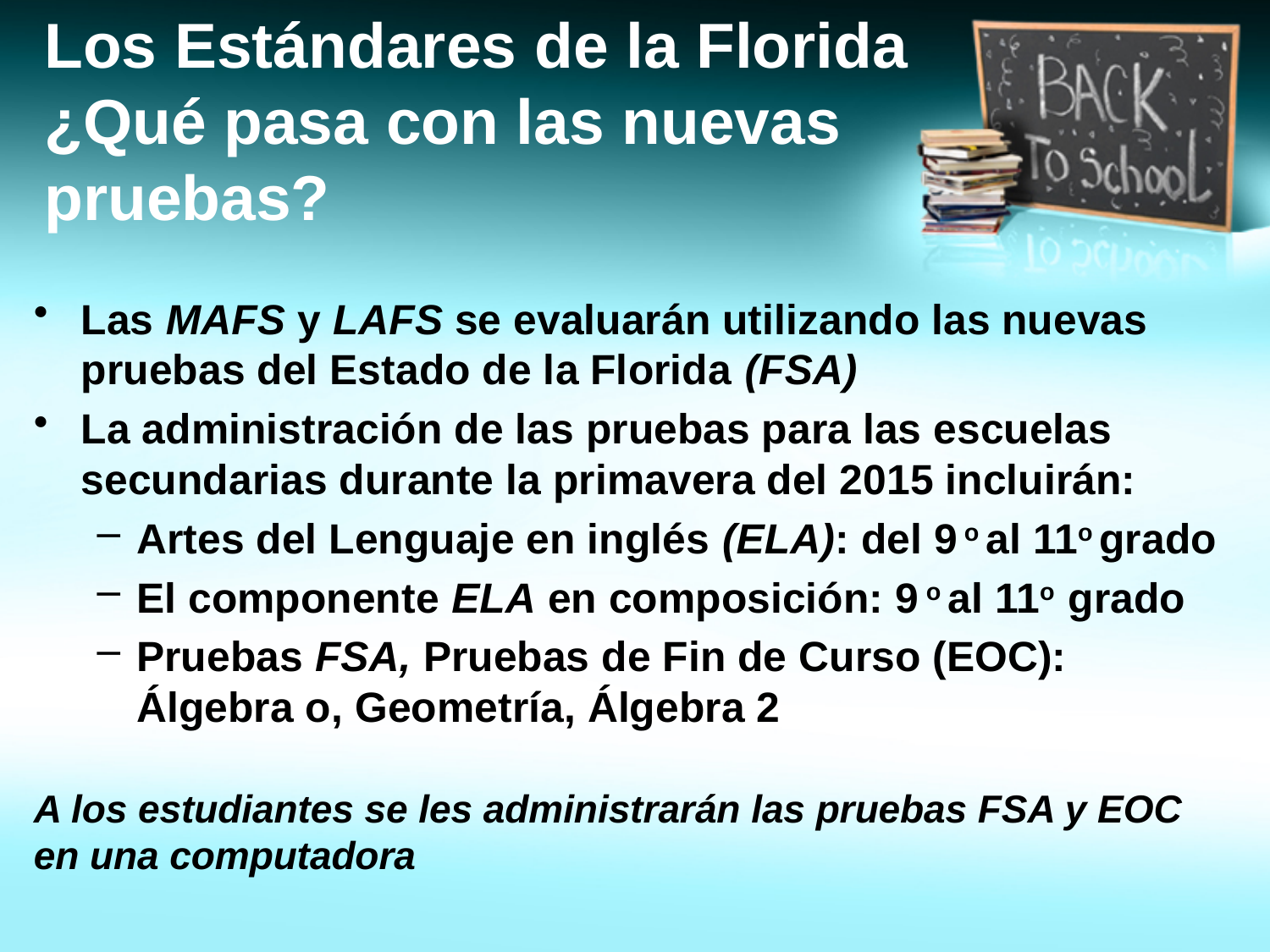

# Los Estándares de la Florida ¿Qué pasa con las nuevas pruebas?
Las MAFS y LAFS se evaluarán utilizando las nuevas pruebas del Estado de la Florida (FSA)
La administración de las pruebas para las escuelas secundarias durante la primavera del 2015 incluirán:
Artes del Lenguaje en inglés (ELA): del 9 o al 11o grado
El componente ELA en composición: 9 o al 11o  grado
Pruebas FSA, Pruebas de Fin de Curso (EOC): Álgebra o, Geometría, Álgebra 2

A los estudiantes se les administrarán las pruebas FSA y EOC en una computadora